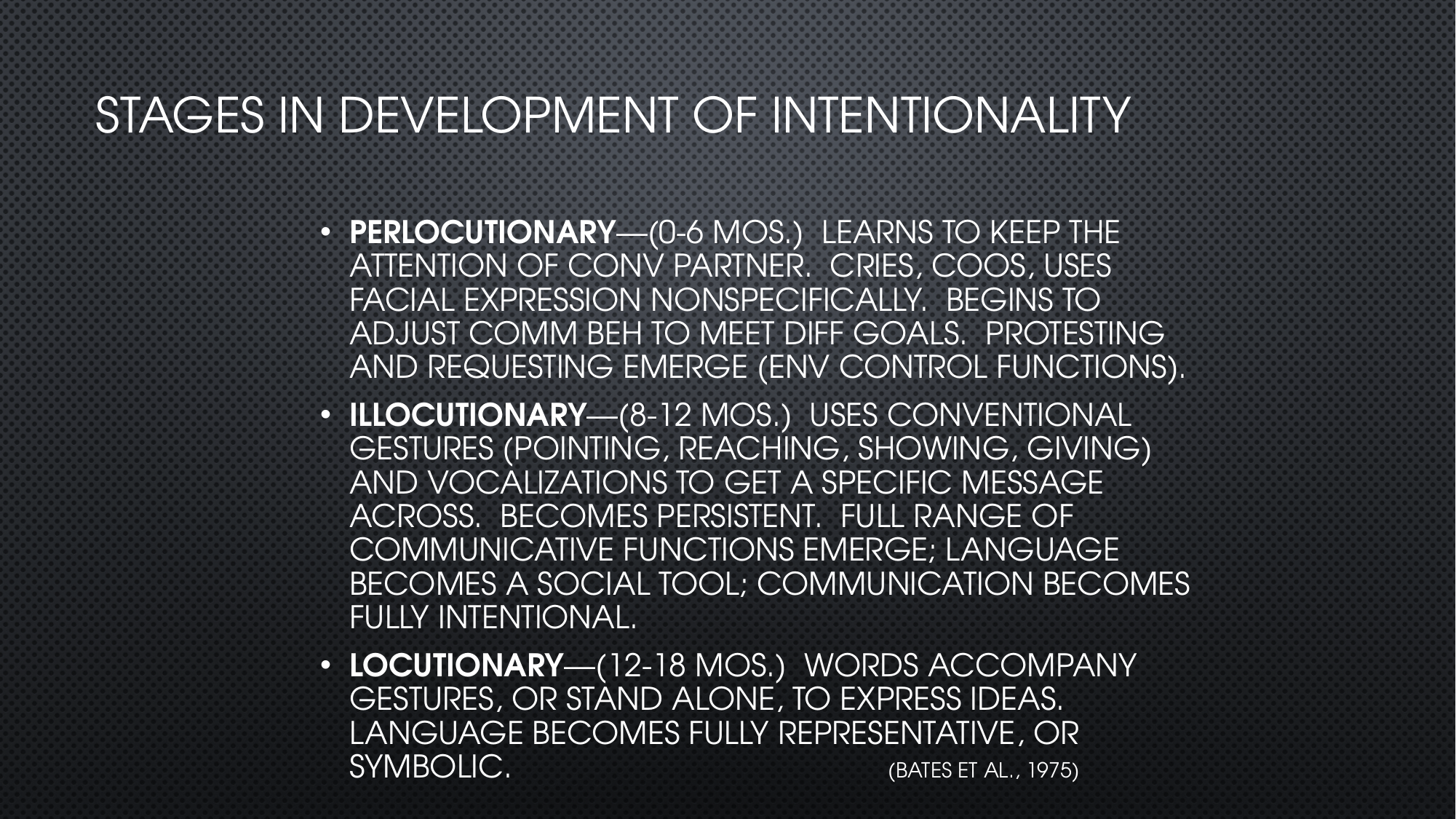

# Stages in Development of Intentionality
Perlocutionary—(0-6 mos.)  Learns to keep the attention of conv partner.  Cries, coos, uses facial expression nonspecifically.  Begins to adjust comm beh to meet diff goals.  Protesting and requesting emerge (env control functions).
Illocutionary—(8-12 mos.)  Uses conventional gestures (pointing, reaching, showing, giving) and vocalizations to get a specific message across.  Becomes persistent.  Full range of communicative functions emerge; language becomes a social tool; communication becomes fully intentional.
Locutionary—(12-18 mos.)  Words accompany gestures, or stand alone, to express ideas.  Language becomes fully representative, or symbolic.                                           (Bates et al., 1975)